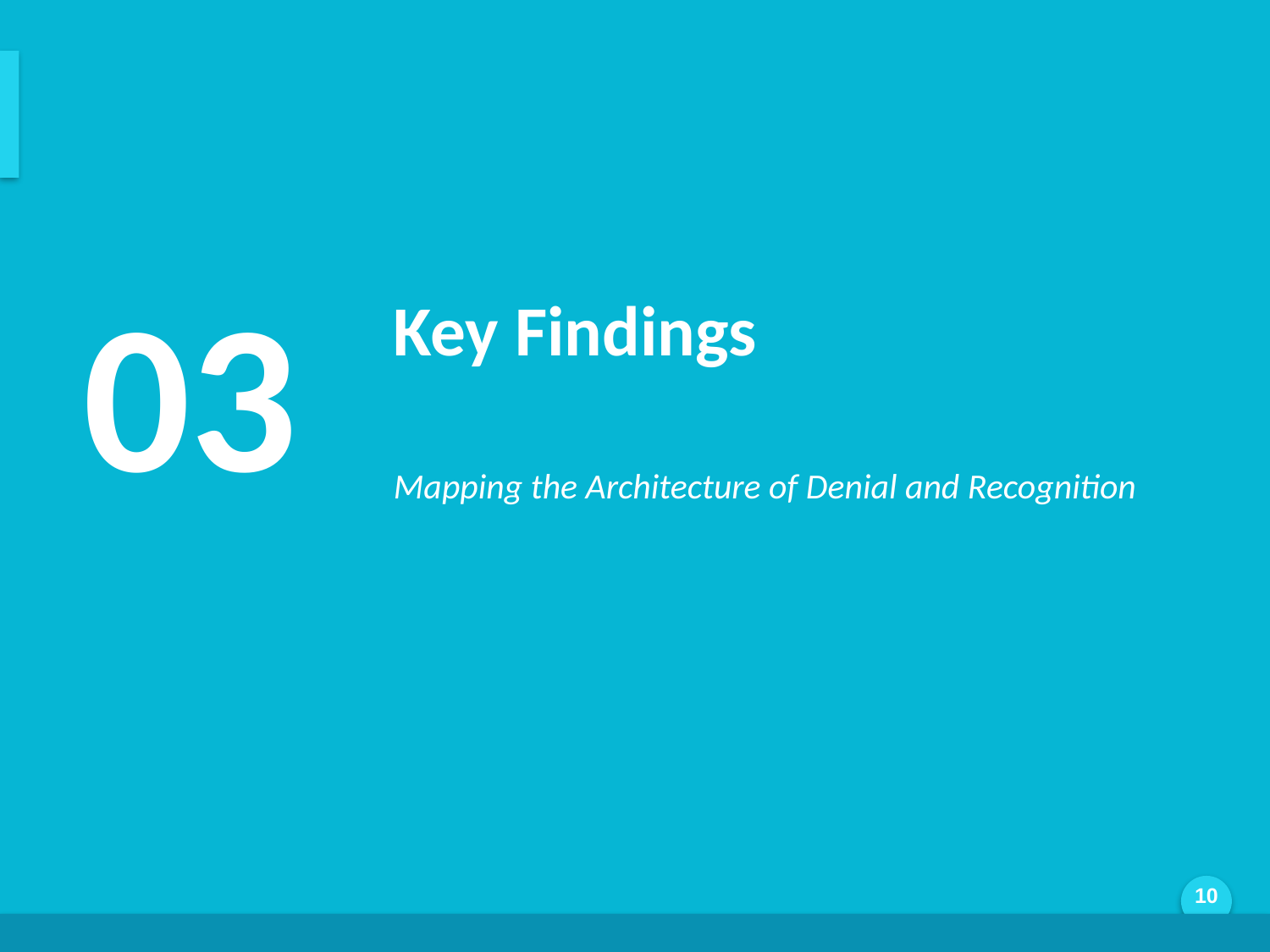

Results: Mechanisms of Procedural Absolution
03
Key Findings
Mapping the Architecture of Denial and Recognition
Generated by AI Scholar Frontier

10